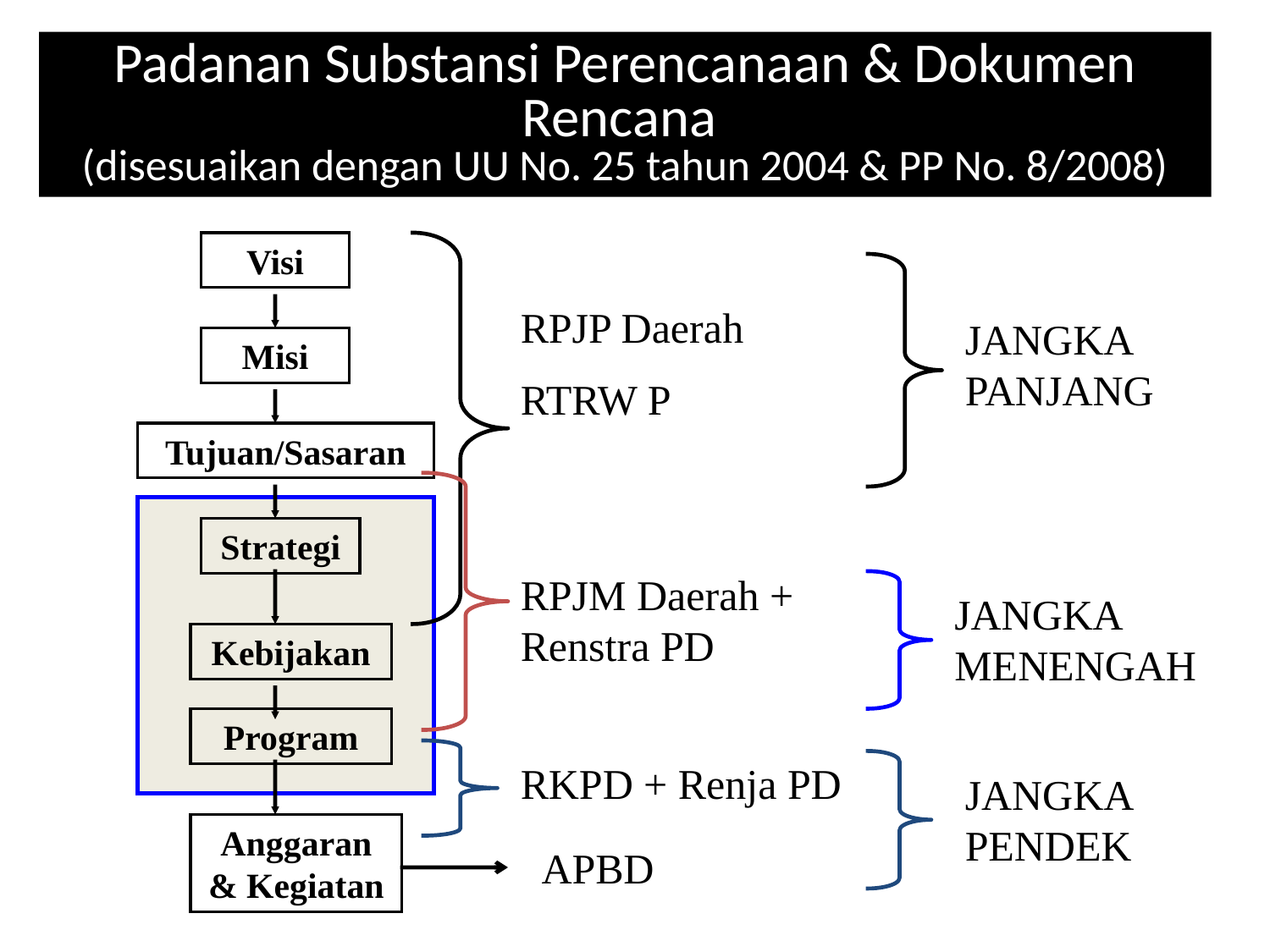

# Padanan Substansi Perencanaan & Dokumen Rencana (disesuaikan dengan UU No. 25 tahun 2004 & PP No. 8/2008)

Visi

RPJP Daerah
RTRW P

JANGKA PANJANG
Misi

Tujuan/Sasaran

Strategi
RPJM Daerah + Renstra PD

JANGKA MENENGAH
Kebijakan

Program

RKPD + Renja PD

JANGKA PENDEK
Anggaran & Kegiatan
APBD